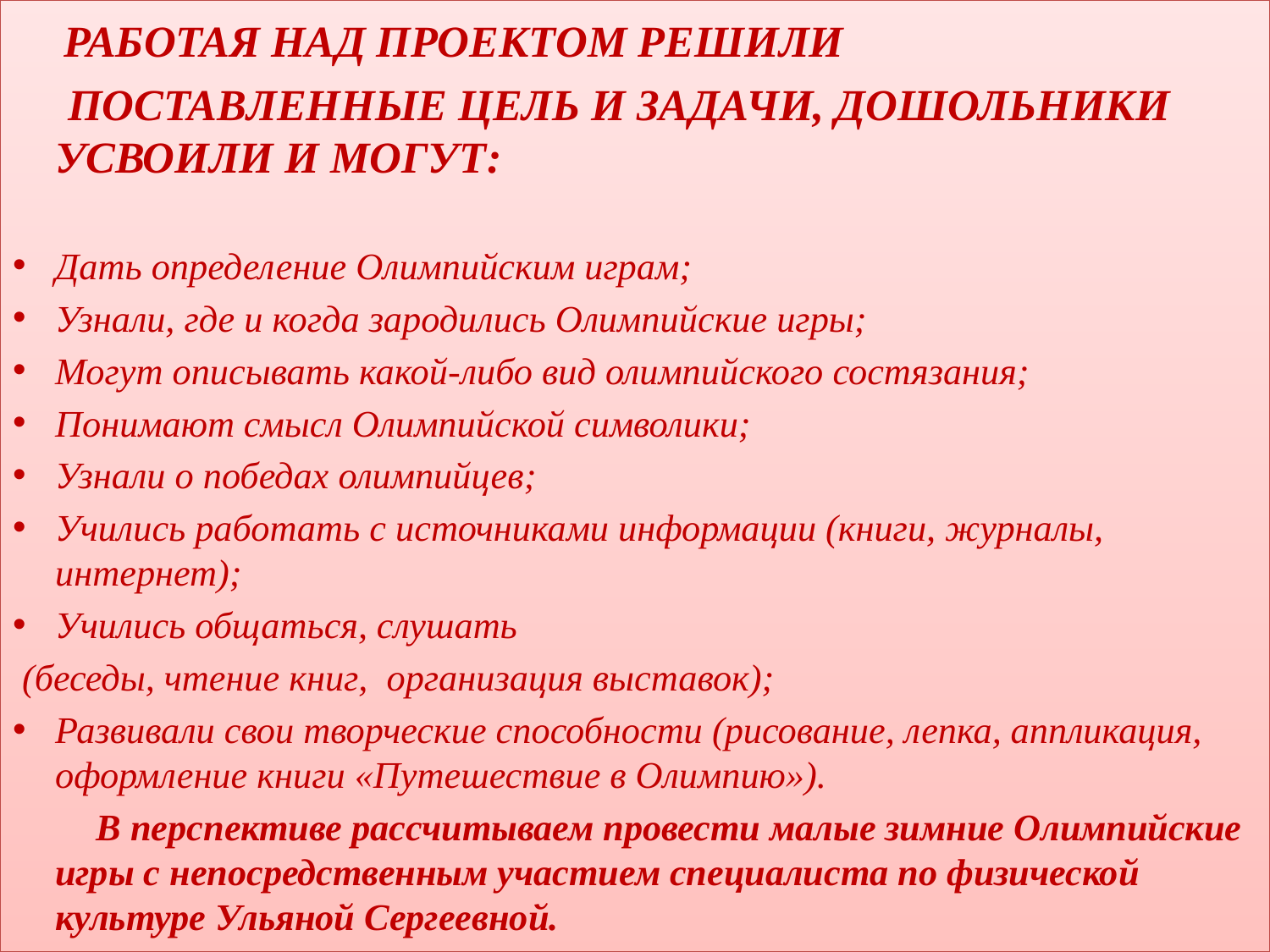

РАБОТАЯ НАД ПРОЕКТОМ РЕШИЛИ
     ПОСТАВЛЕННЫЕ ЦЕЛЬ И ЗАДАЧИ, ДОШОЛЬНИКИ УСВОИЛИ И МОГУТ:

Дать определение Олимпийским играм;
Узнали, где и когда зародились Олимпийские игры;
Могут описывать какой-либо вид олимпийского состязания;
Понимают смысл Олимпийской символики;
Узнали о победах олимпийцев;
Учились работать с источниками информации (книги, журналы, интернет);
Учились общаться, слушать
 (беседы, чтение книг,  организация выставок);
Развивали свои творческие способности (рисование, лепка, аппликация, оформление книги «Путешествие в Олимпию»).
         В перспективе рассчитываем провести малые зимние Олимпийские игры с непосредственным участием специалиста по физической культуре Ульяной Сергеевной.